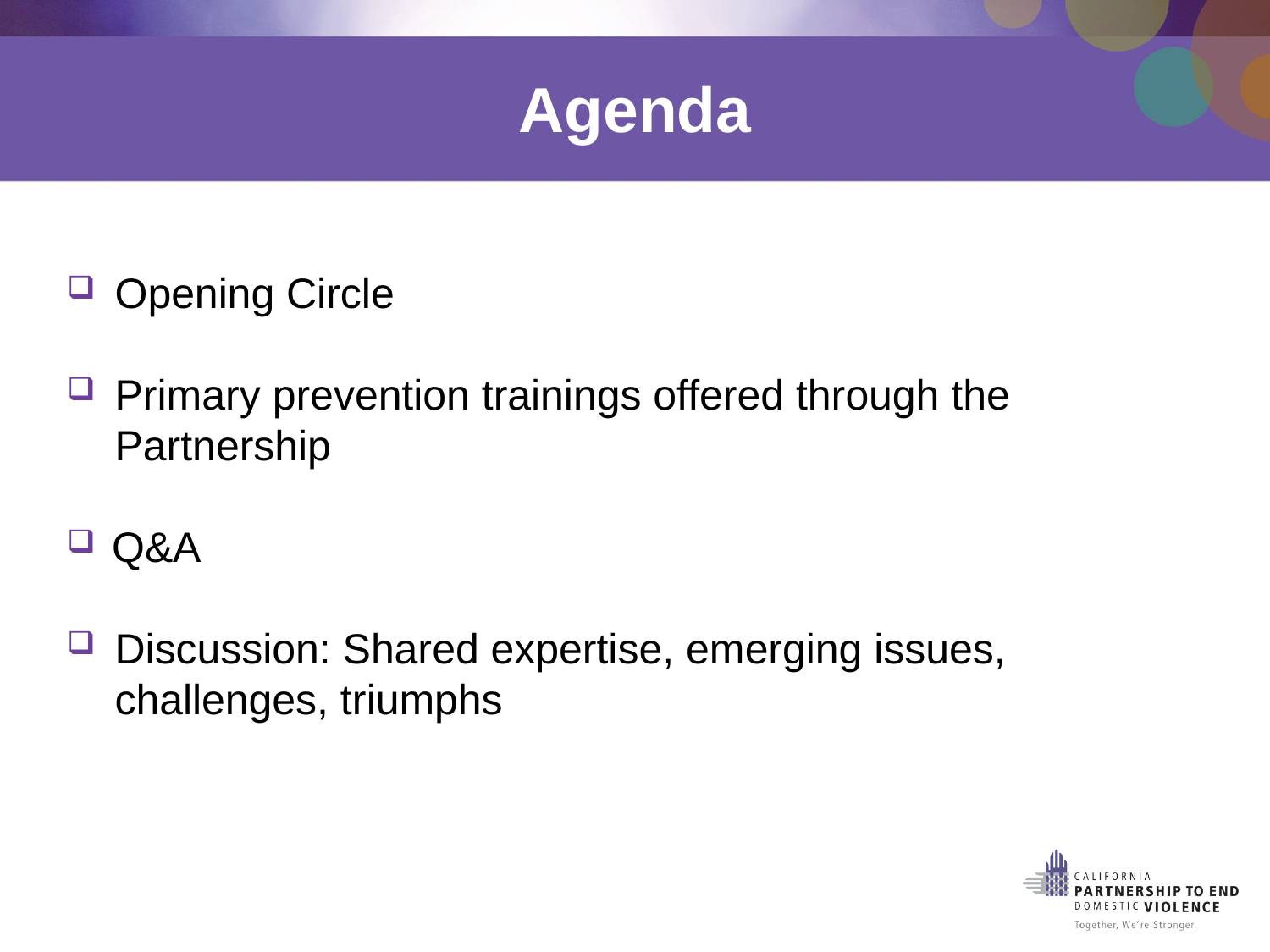

# Agenda
Opening Circle

Primary prevention trainings offered through the Partnership

Q&A

Discussion: Shared expertise, emerging issues, challenges, triumphs